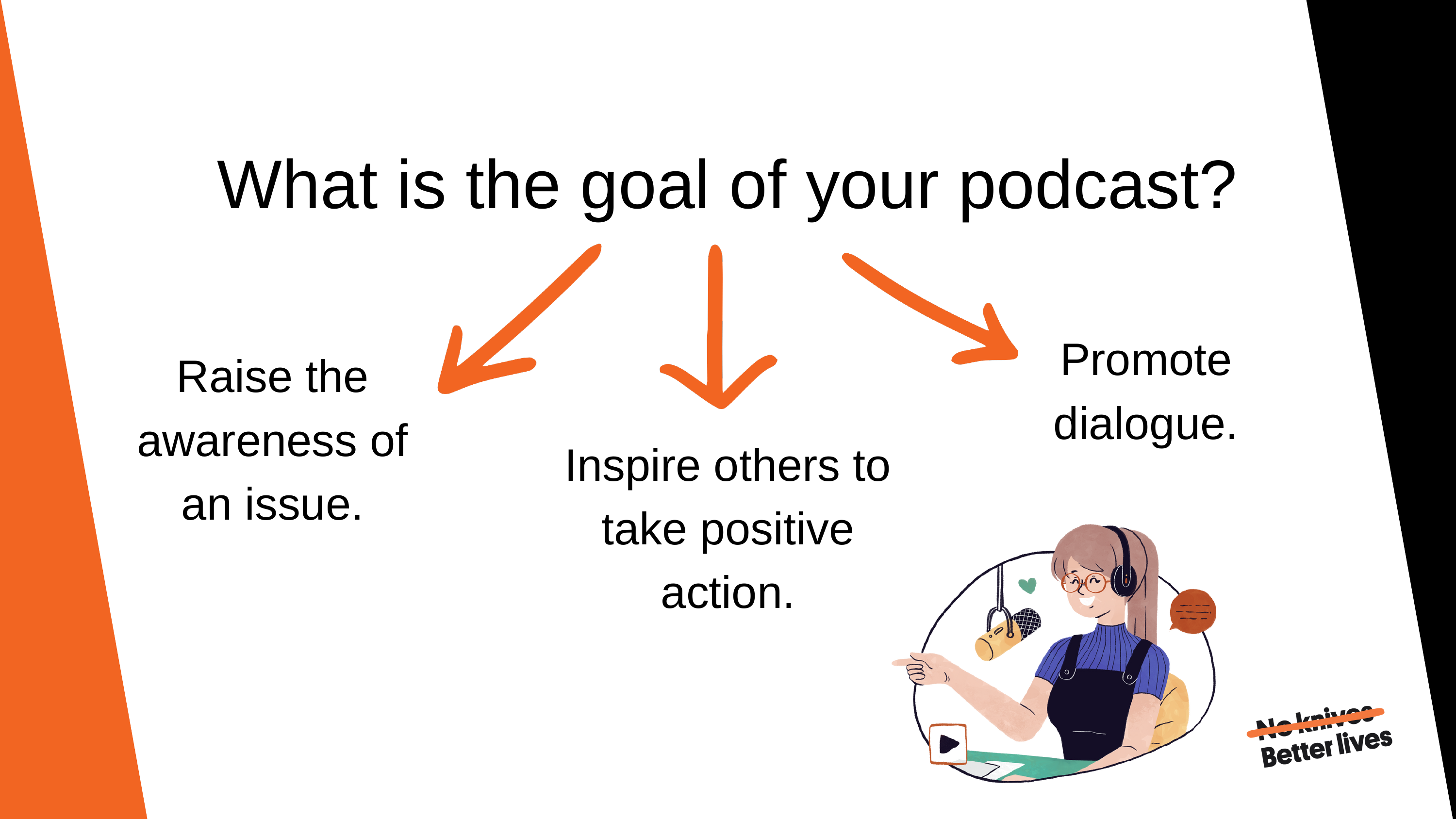

What is the goal of your podcast?

Promote dialogue.
Raise the awareness of an issue.
Inspire others to take positive action.